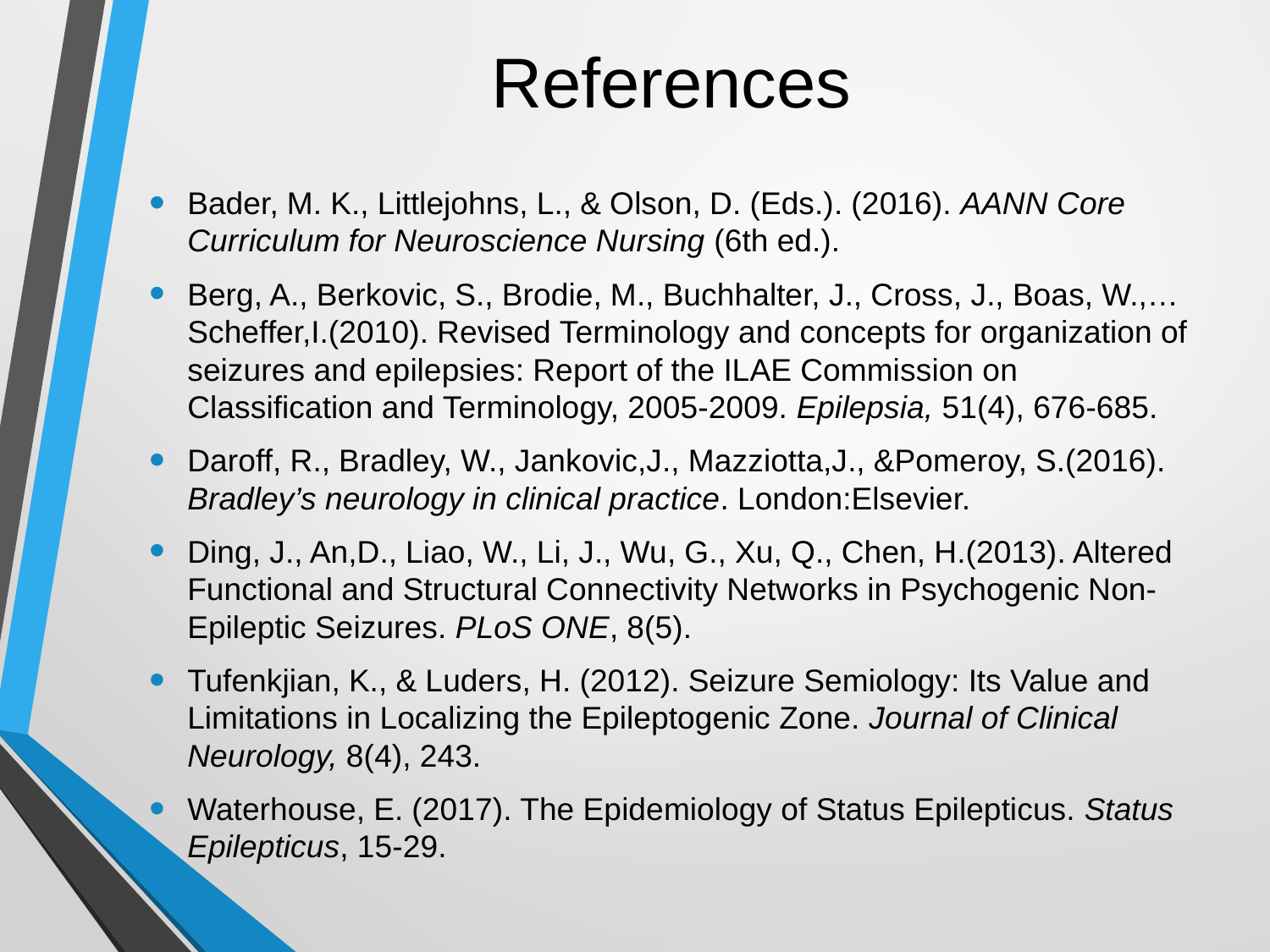

# References
Bader, M. K., Littlejohns, L., & Olson, D. (Eds.). (2016). AANN Core Curriculum for Neuroscience Nursing (6th ed.).
Berg, A., Berkovic, S., Brodie, M., Buchhalter, J., Cross, J., Boas, W.,…Scheffer,I.(2010). Revised Terminology and concepts for organization of seizures and epilepsies: Report of the ILAE Commission on Classification and Terminology, 2005-2009. Epilepsia, 51(4), 676-685.
Daroff, R., Bradley, W., Jankovic,J., Mazziotta,J., &Pomeroy, S.(2016). Bradley’s neurology in clinical practice. London:Elsevier.
Ding, J., An,D., Liao, W., Li, J., Wu, G., Xu, Q., Chen, H.(2013). Altered Functional and Structural Connectivity Networks in Psychogenic Non-Epileptic Seizures. PLoS ONE, 8(5).
Tufenkjian, K., & Luders, H. (2012). Seizure Semiology: Its Value and Limitations in Localizing the Epileptogenic Zone. Journal of Clinical Neurology, 8(4), 243.
Waterhouse, E. (2017). The Epidemiology of Status Epilepticus. Status Epilepticus, 15-29.